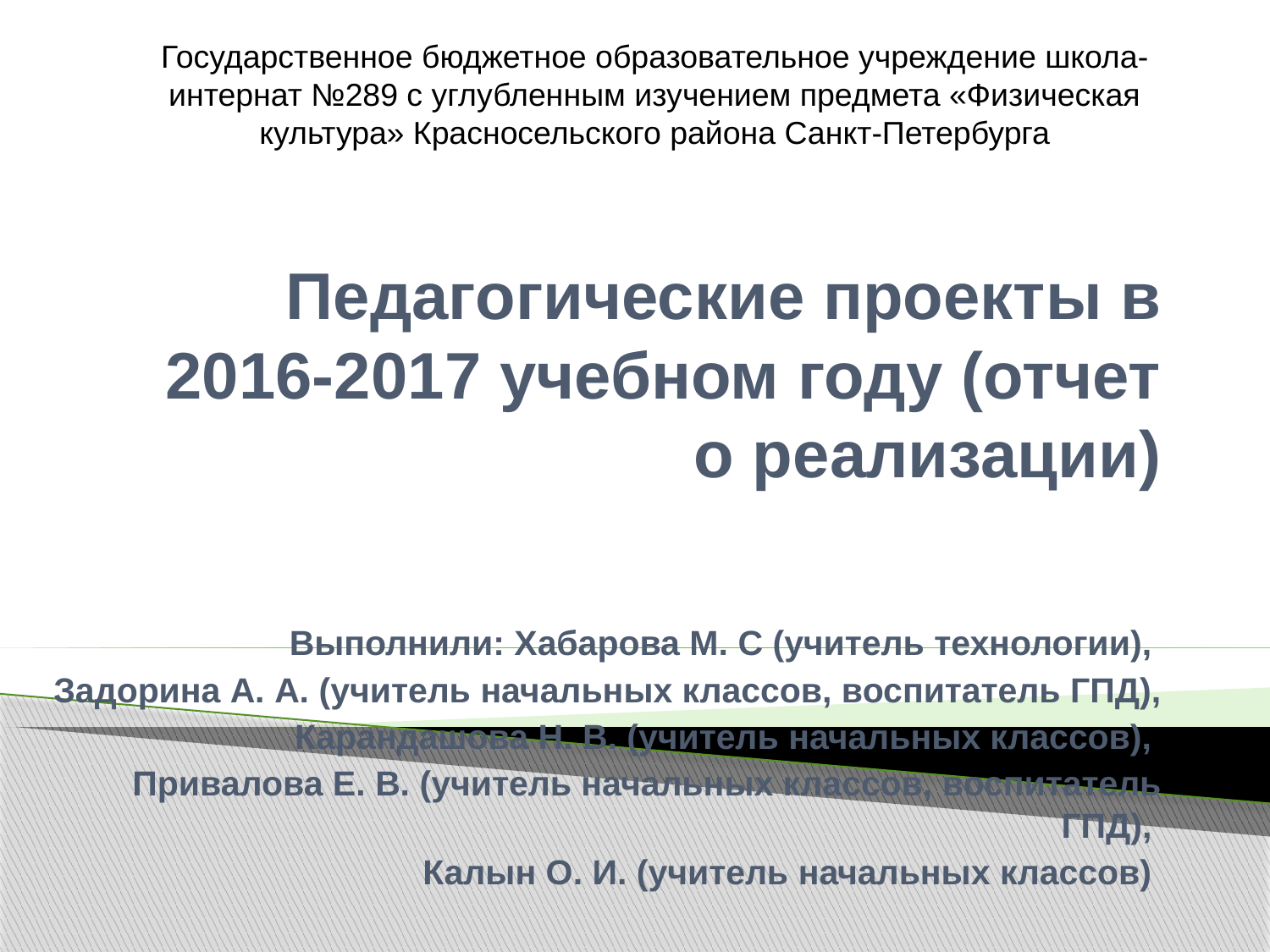

Государственное бюджетное образовательное учреждение школа-интернат №289 с углубленным изучением предмета «Физическая культура» Красносельского района Санкт-Петербурга
# Педагогические проекты в 2016-2017 учебном году (отчет о реализации)
Выполнили: Хабарова М. С (учитель технологии),
Задорина А. А. (учитель начальных классов, воспитатель ГПД),
Карандашова Н. В. (учитель начальных классов),
Привалова Е. В. (учитель начальных классов, воспитатель ГПД),
Калын О. И. (учитель начальных классов)